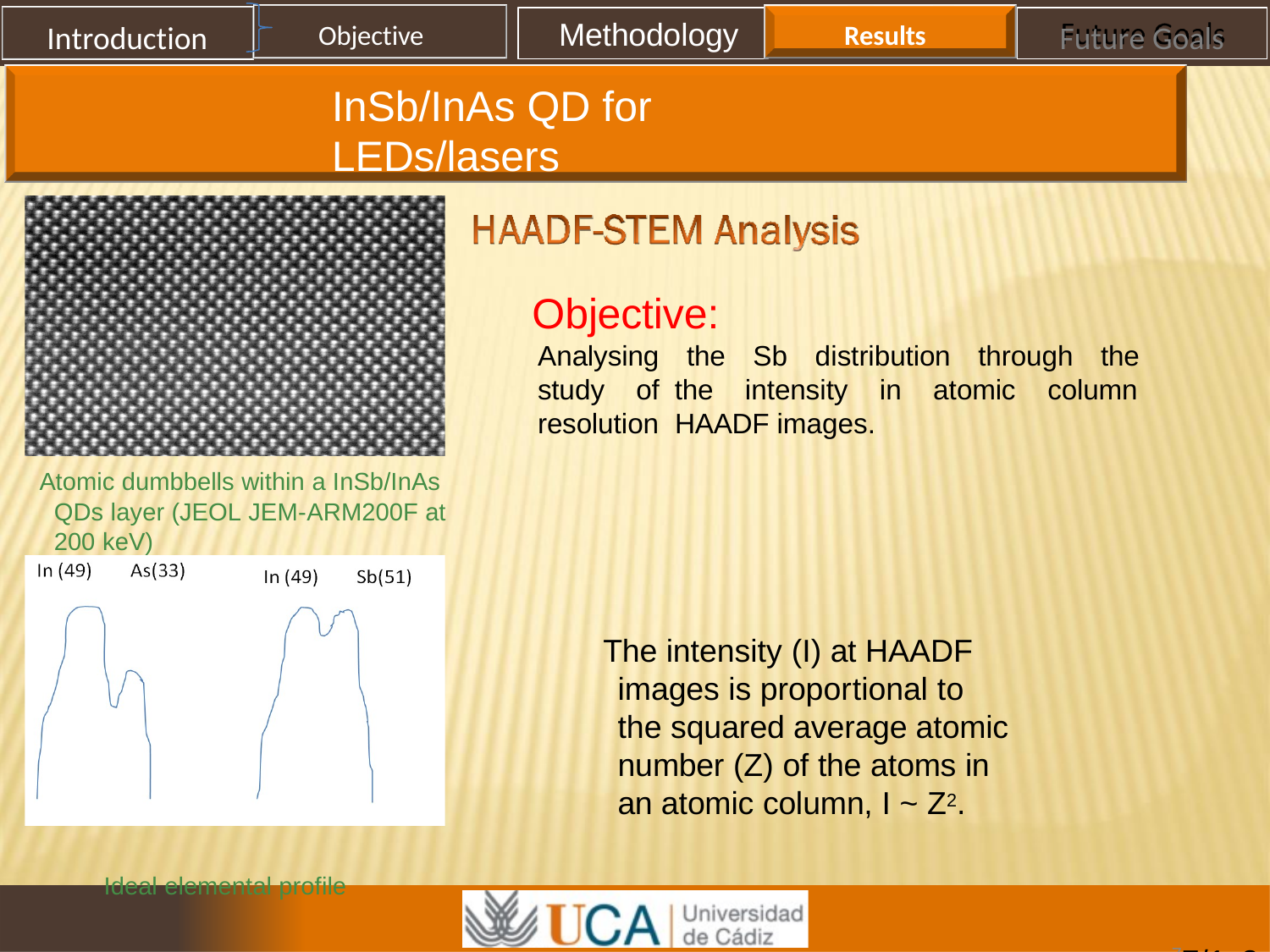

Introduction
Future Goals
Objective	Methodology	Results

InSb/InAs QD for LEDs/lasers

Objective:
Analysing  the  Sb  distribution  through  the  study  of the  intensity  in  atomic  column  resolution  HAADF images.

Atomic dumbbells within a InSb/InAs QDs layer (JEOL JEM-ARM200F at 200 keV)

The intensity (I) at HAADF images is proportional to the squared average atomic number (Z) of the atoms in an atomic column, I ~ Z2.

Ideal elemental profile

77/17 2